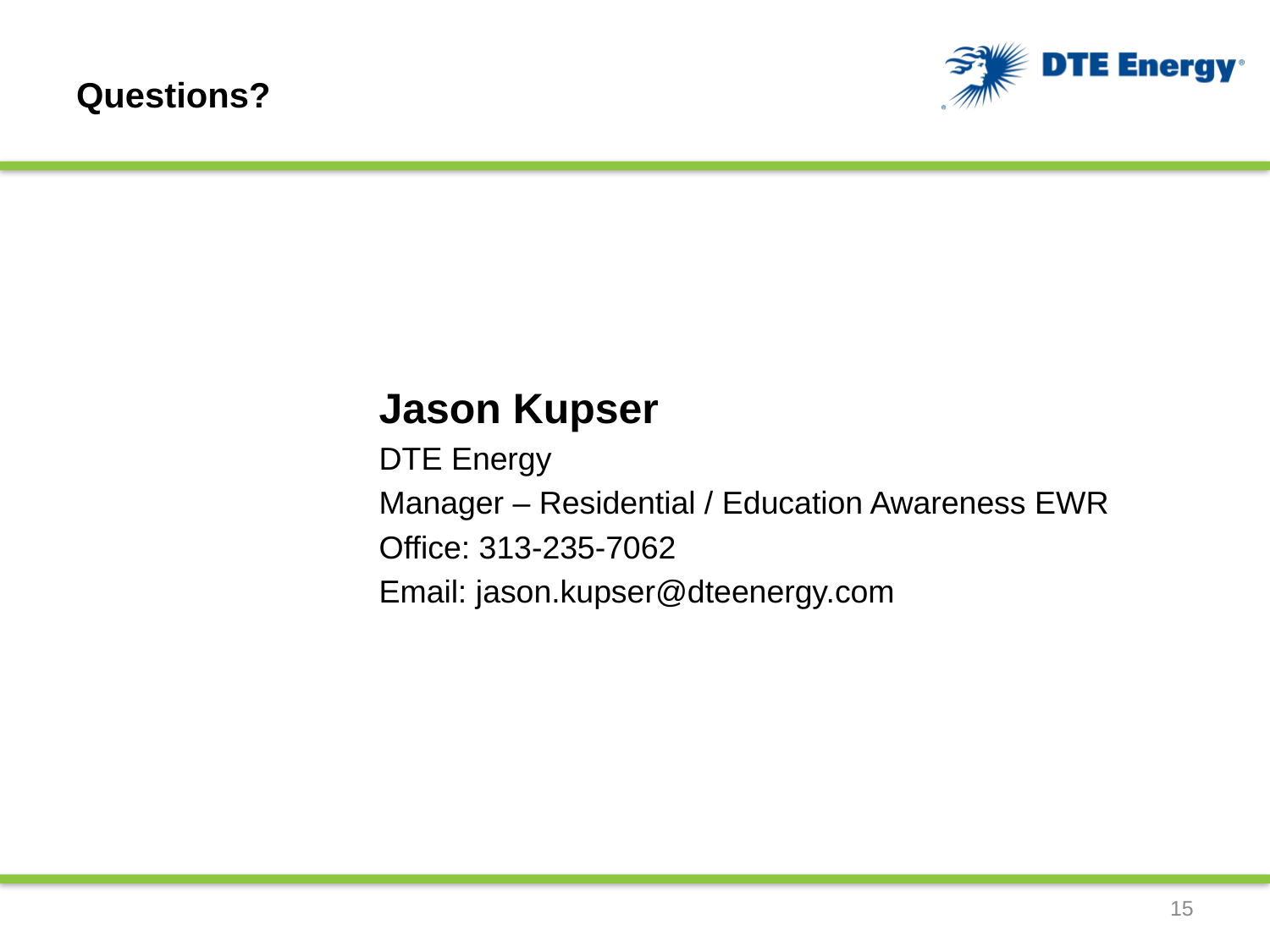

# Questions?
Jason Kupser
DTE Energy
Manager – Residential / Education Awareness EWR
Office: 313-235-7062
Email: jason.kupser@dteenergy.com
15